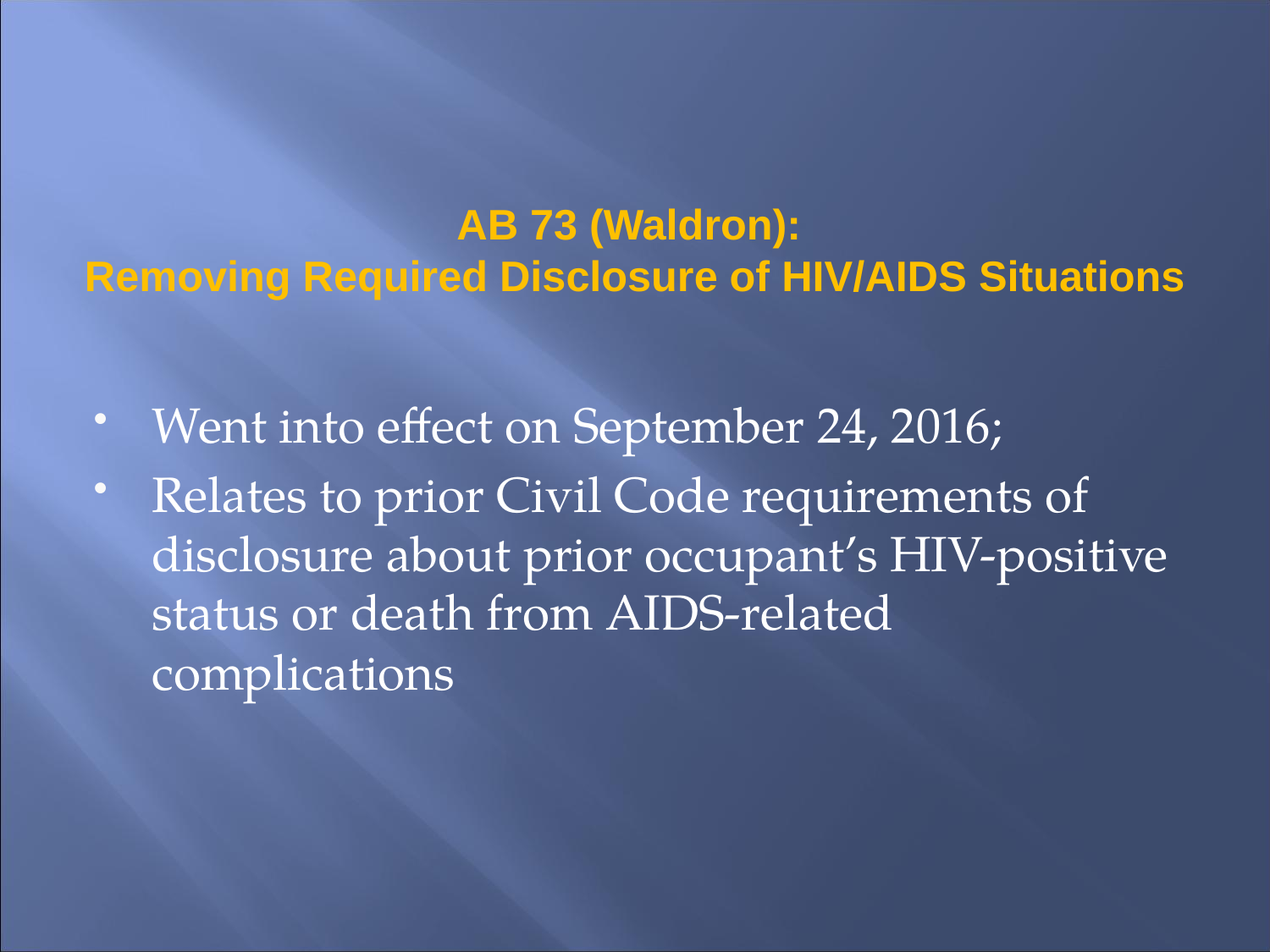

# AB 73 (Waldron): Removing Required Disclosure of HIV/AIDS Situations
Went into effect on September 24, 2016;
Relates to prior Civil Code requirements of disclosure about prior occupant’s HIV-positive status or death from AIDS-related complications